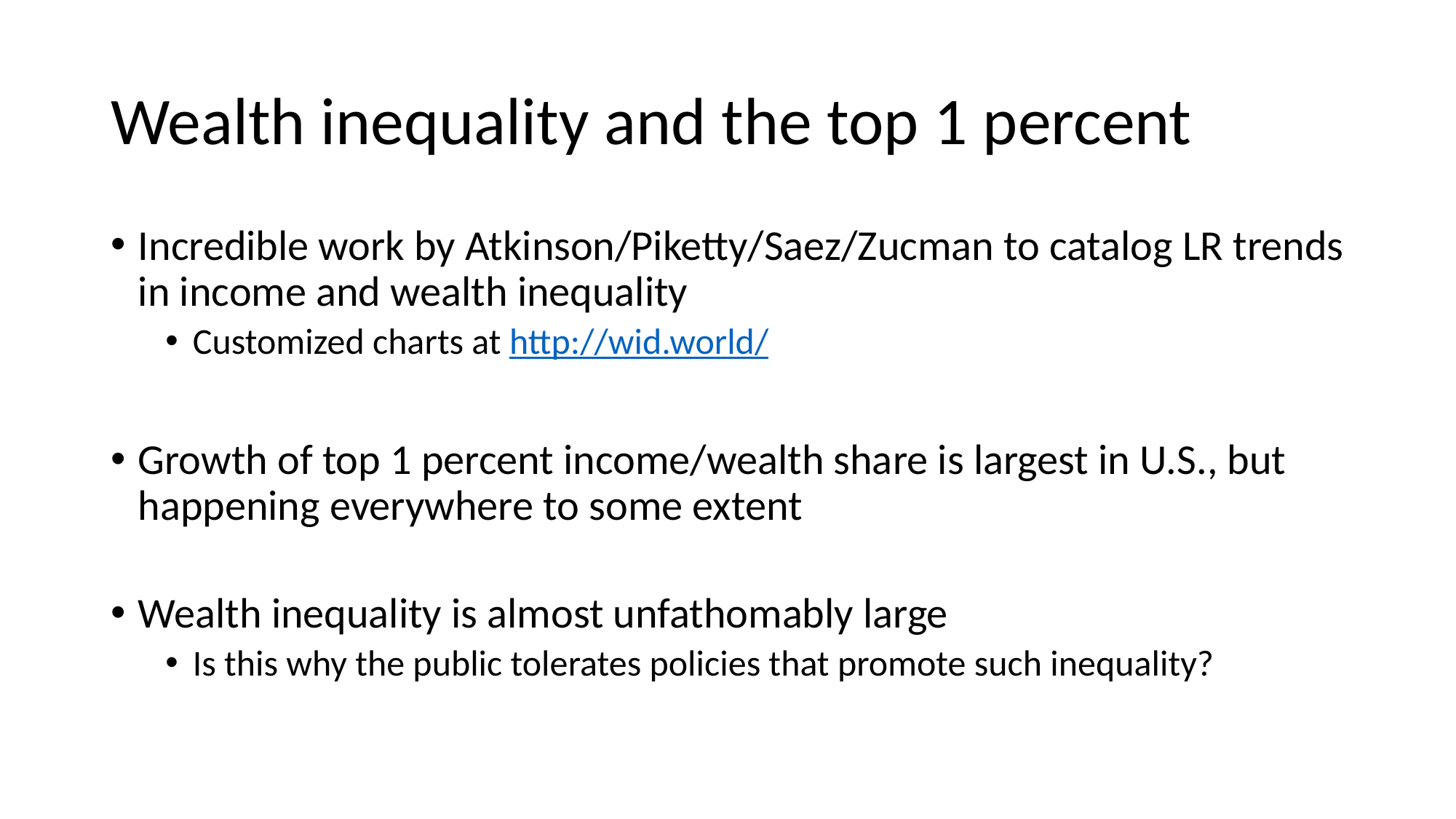

# Wealth inequality and the top 1 percent
Incredible work by Atkinson/Piketty/Saez/Zucman to catalog LR trends in income and wealth inequality
Customized charts at http://wid.world/

Growth of top 1 percent income/wealth share is largest in U.S., but happening everywhere to some extent

Wealth inequality is almost unfathomably large
Is this why the public tolerates policies that promote such inequality?